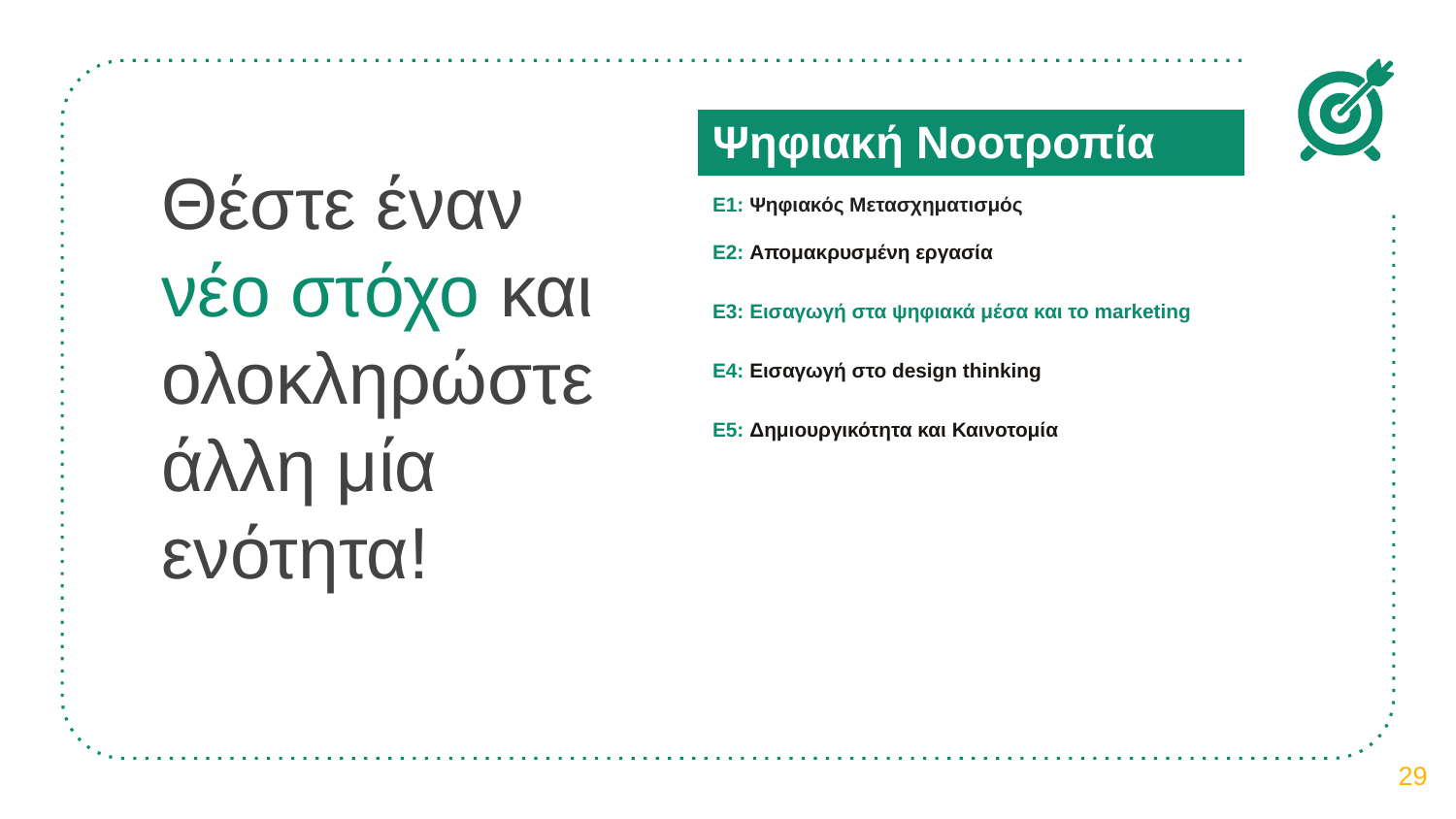

| Ψηφιακή Νοοτροπία |
| --- |
| Ε1: Ψηφιακός Μετασχηματισμός |
| Ε2: Απομακρυσμένη εργασία |
| Ε3: Εισαγωγή στα ψηφιακά μέσα και το marketing |
| Ε4: Εισαγωγή στο design thinking |
| Ε5: Δημιουργικότητα και Καινοτομία |
# Θέστε έναν νέο στόχο και ολοκληρώστε άλλη μία ενότητα!
29